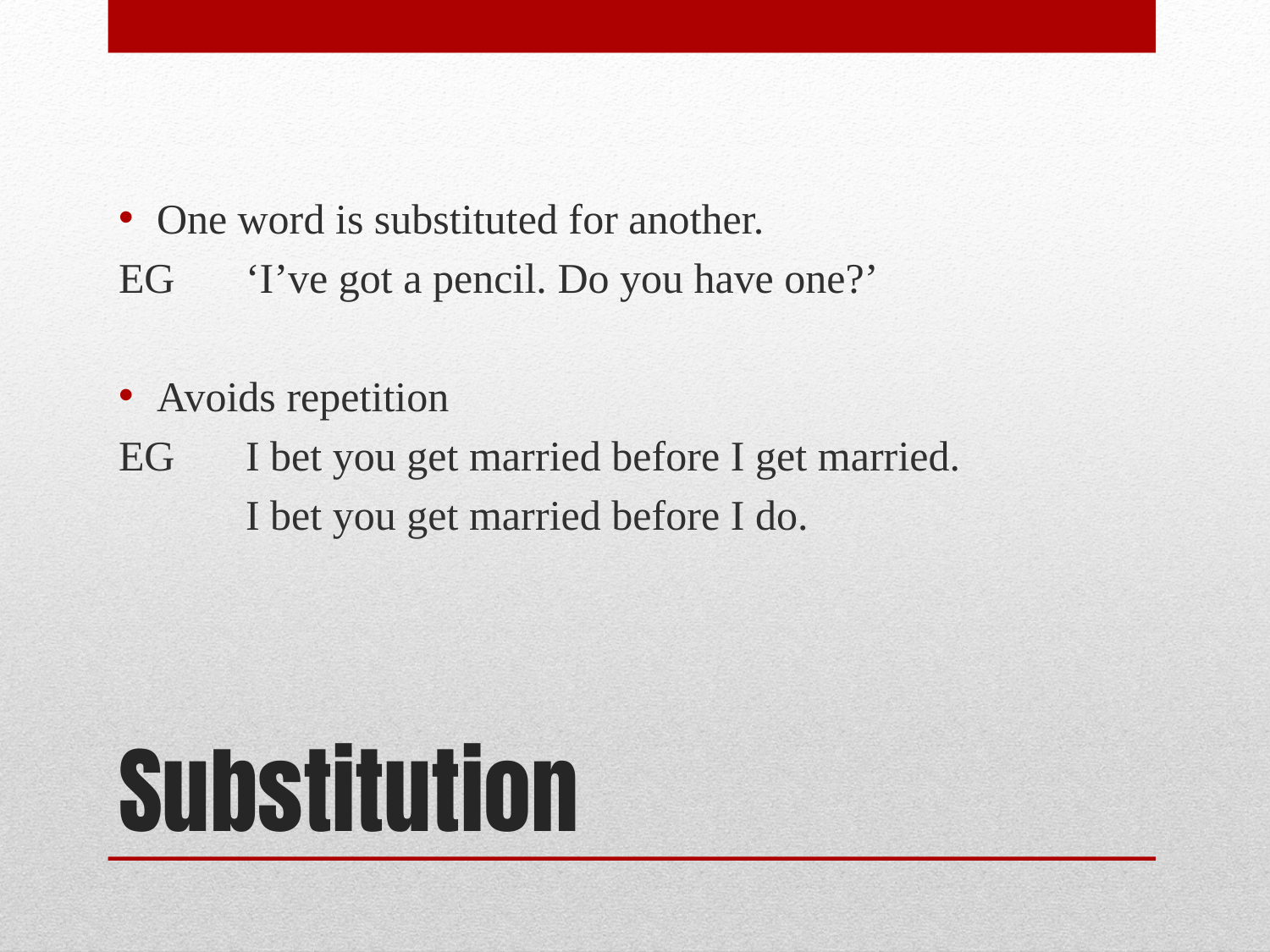

One word is substituted for another.
EG	‘I’ve got a pencil. Do you have one?’

Avoids repetition
EG	I bet you get married before I get married.
	I bet you get married before I do.
# Substitution